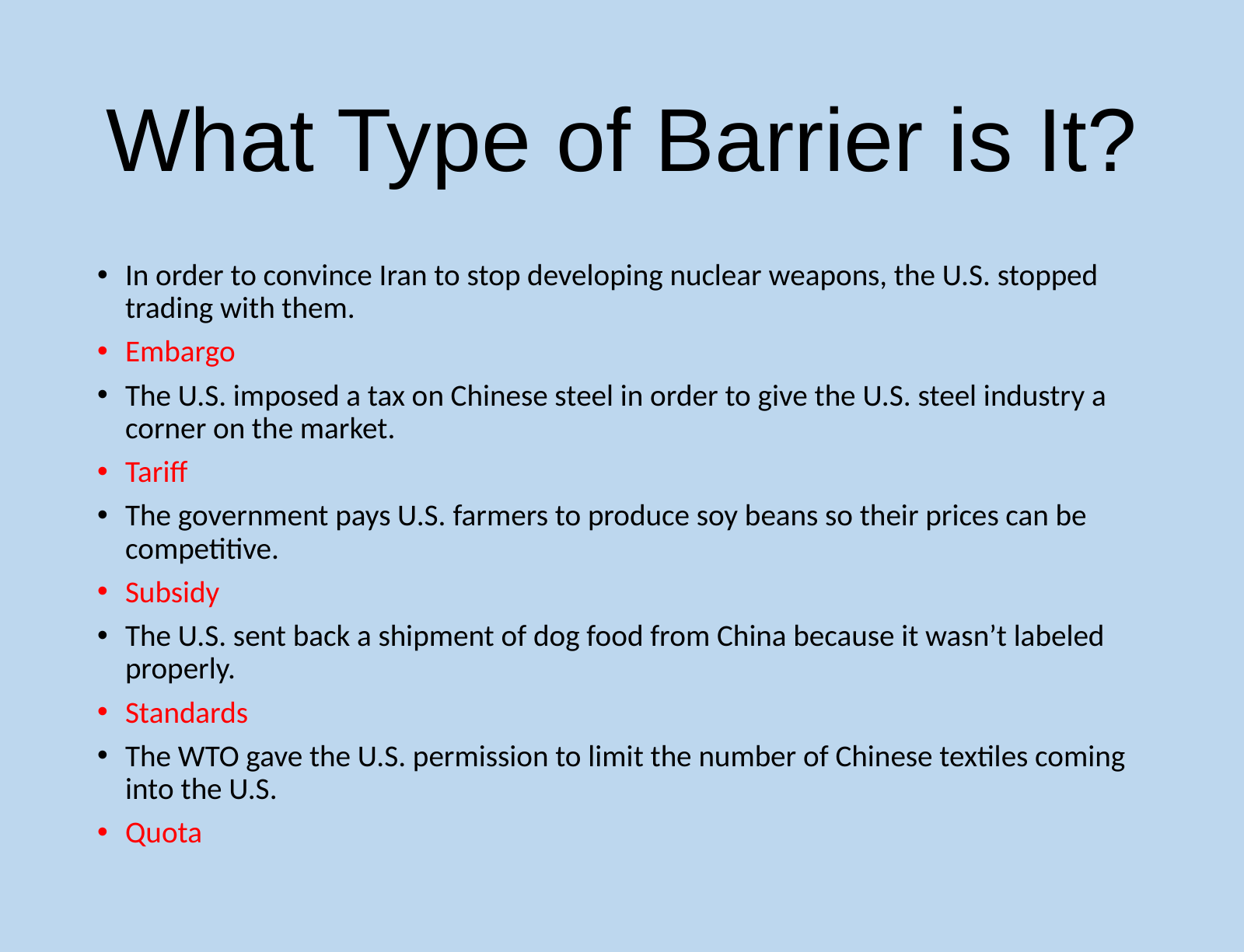

# What Type of Barrier is It?
In order to convince Iran to stop developing nuclear weapons, the U.S. stopped trading with them.
Embargo
The U.S. imposed a tax on Chinese steel in order to give the U.S. steel industry a corner on the market.
Tariff
The government pays U.S. farmers to produce soy beans so their prices can be competitive.
Subsidy
The U.S. sent back a shipment of dog food from China because it wasn’t labeled properly.
Standards
The WTO gave the U.S. permission to limit the number of Chinese textiles coming into the U.S.
Quota